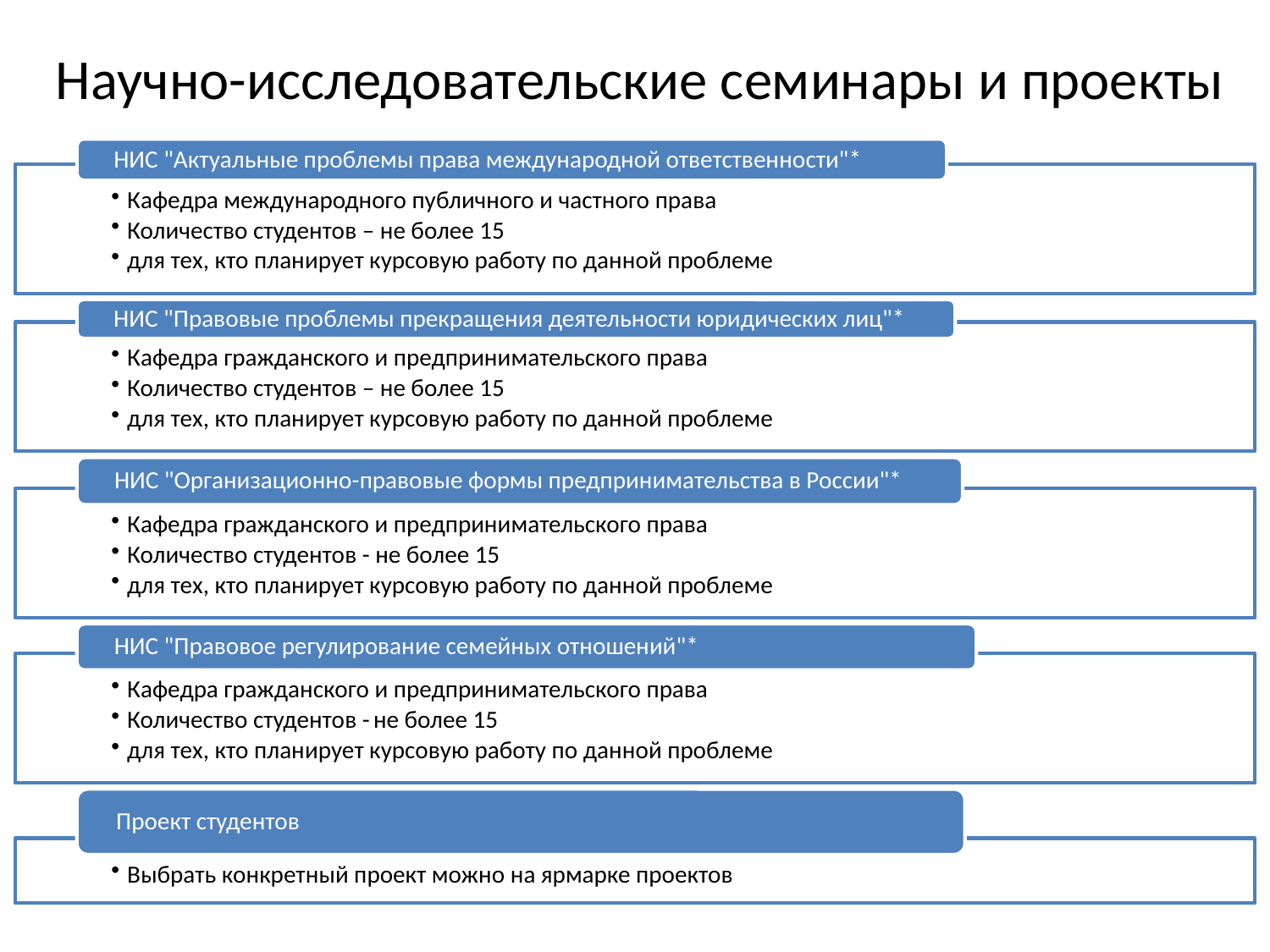

# Научно-исследовательские семинары и проекты
Кафедра международного публичного и частного права
Количество студентов – не более 15
для тех, кто планирует курсовую работу по данной проблеме
НИС "Актуальные проблемы права международной ответственности"*
Кафедра гражданского и предпринимательского права
Количество студентов – не более 15
для тех, кто планирует курсовую работу по данной проблеме
НИС "Правовые проблемы прекращения деятельности юридических лиц"*
Кафедра гражданского и предпринимательского права
Количество студентов - не более 15
для тех, кто планирует курсовую работу по данной проблеме
НИС "Организационно-правовые формы предпринимательства в России"*
Кафедра гражданского и предпринимательского права
Количество студентов - не более 15
для тех, кто планирует курсовую работу по данной проблеме
НИС "Правовое регулирование семейных отношений"*
Выбрать конкретный проект можно на ярмарке проектов
Проект студентов